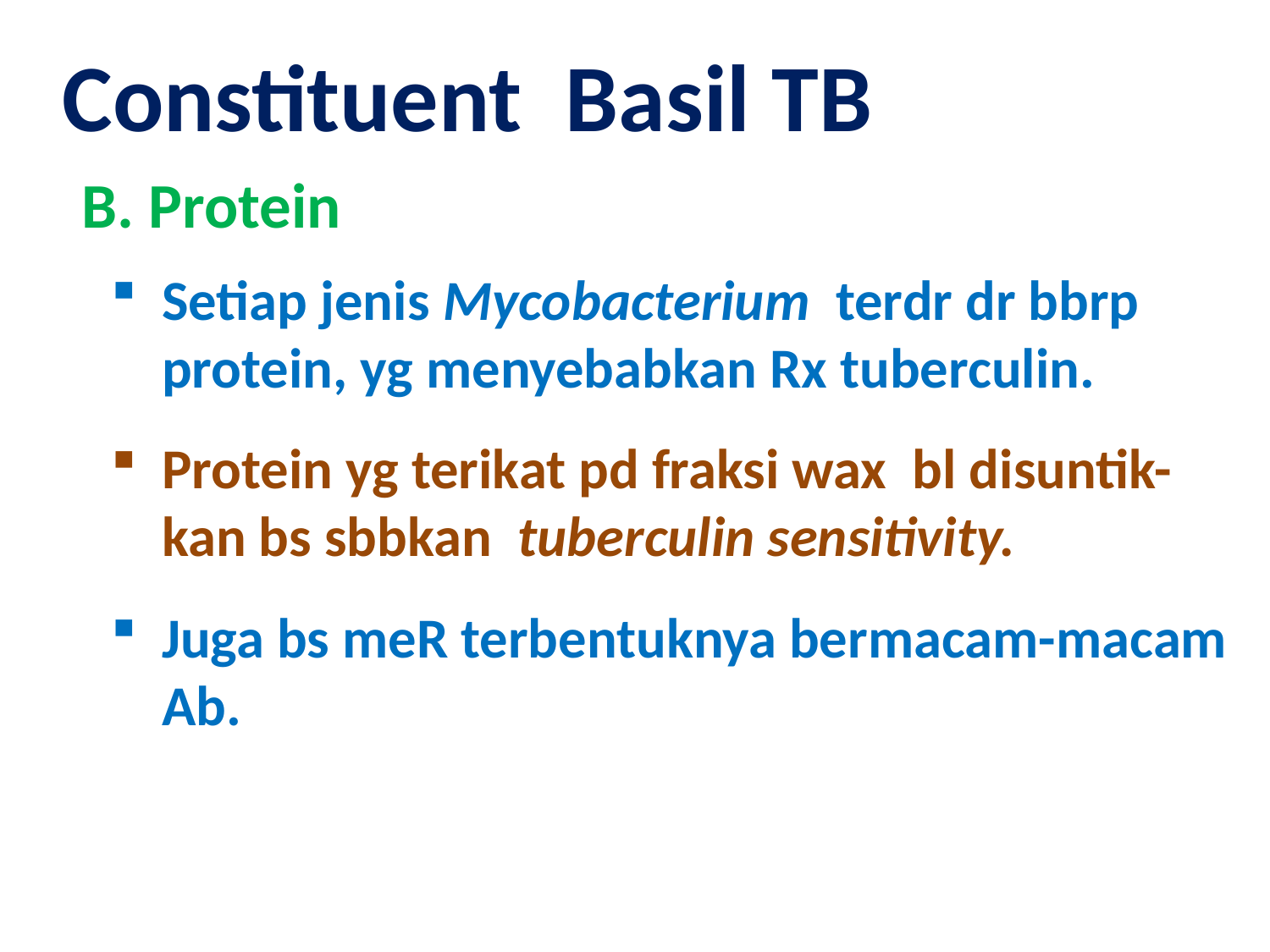

Constituent  Basil TB
B. Protein
Setiap jenis Mycobacterium  terdr dr bbrp protein, yg menyebabkan Rx tuberculin.
Protein yg terikat pd fraksi wax  bl disuntik-kan bs sbbkan  tuberculin sensitivity.
Juga bs meR terbentuknya bermacam-macam Ab.